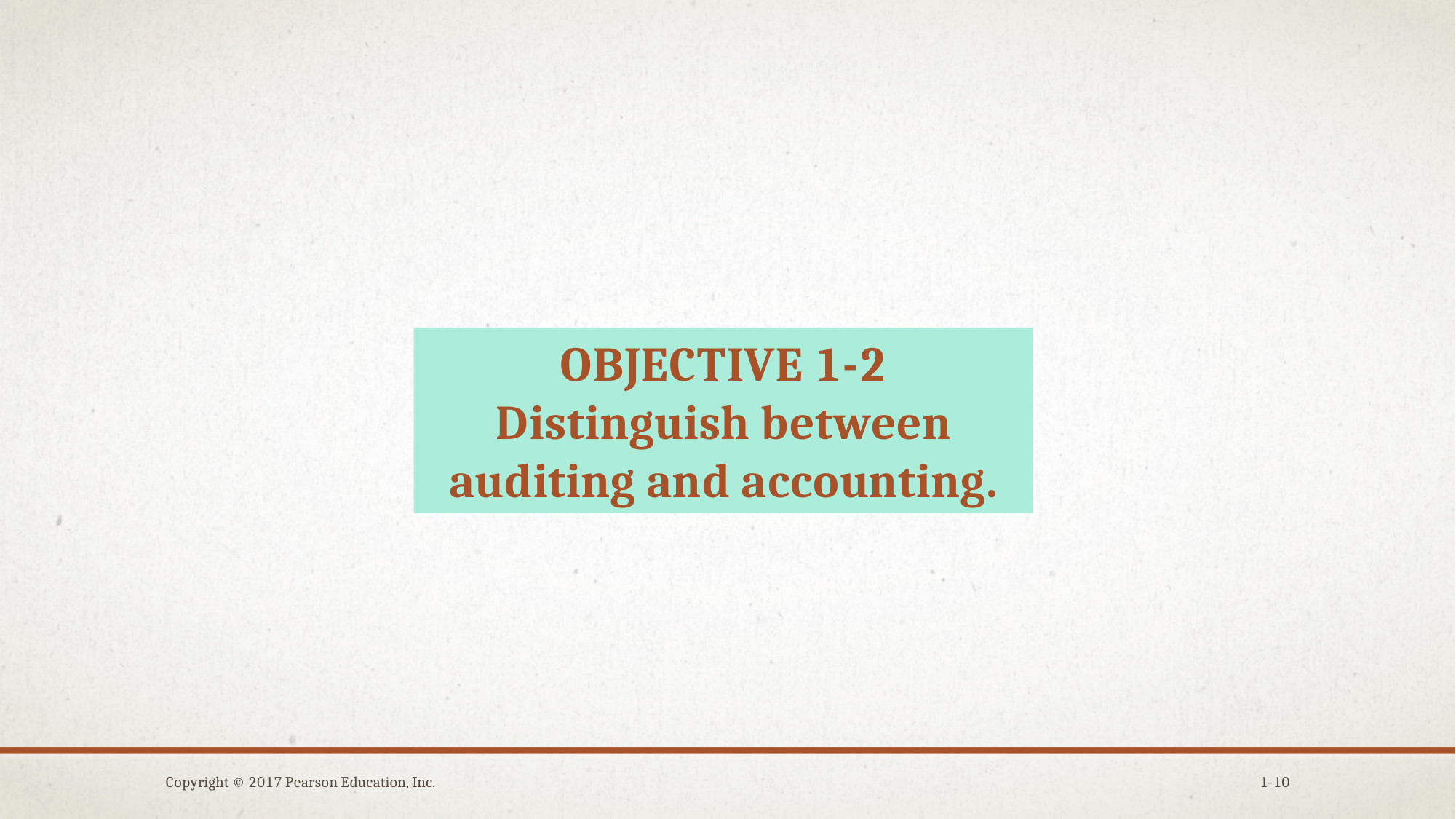

OBJECTIVE 1-2
Distinguish between auditing and accounting.
Copyright © 2017 Pearson Education, Inc.
1-10